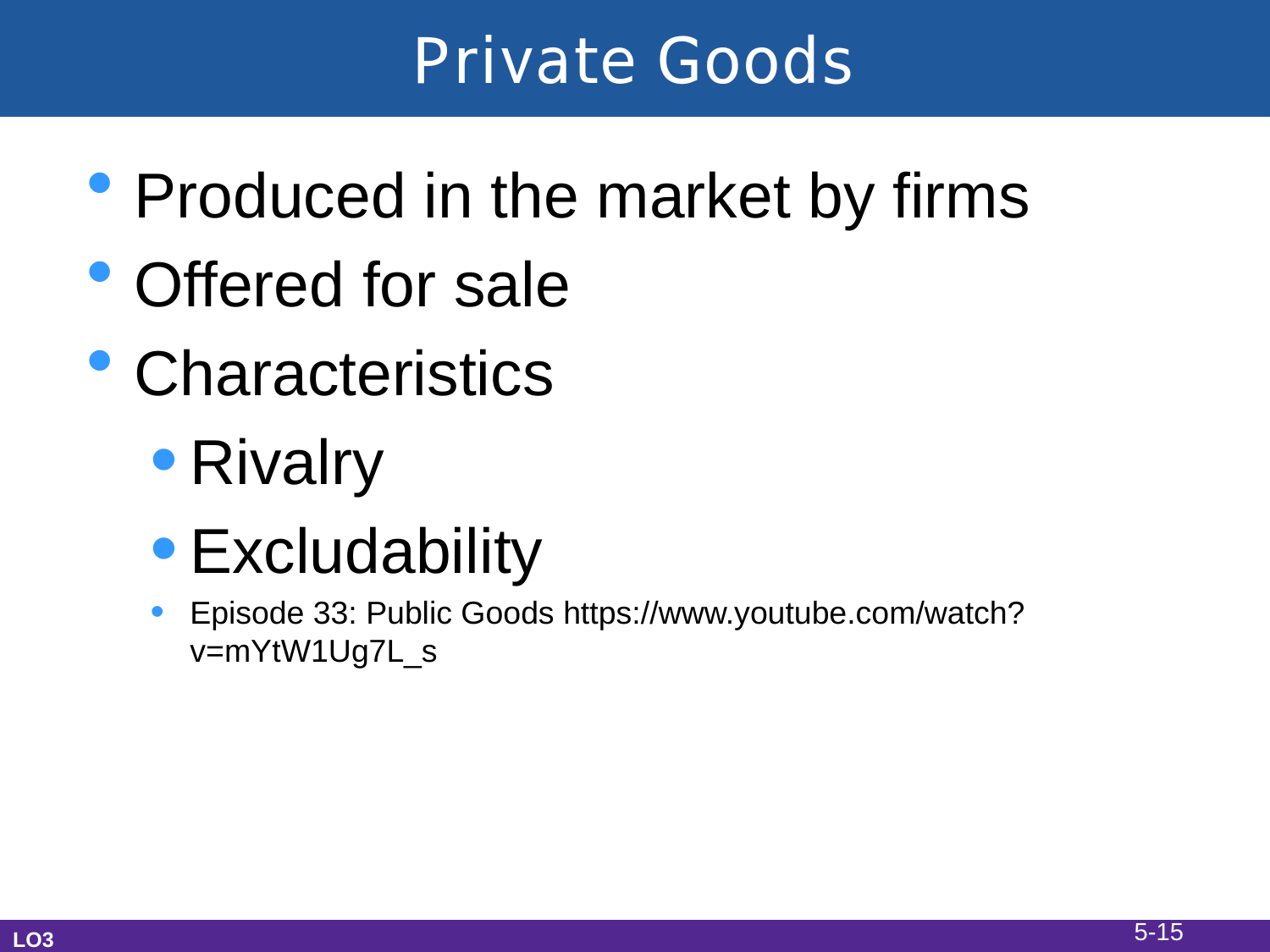

# Private Goods
Produced in the market by firms
Offered for sale
Characteristics
Rivalry
Excludability
Episode 33: Public Goods https://www.youtube.com/watch?v=mYtW1Ug7L_s

5-15
LO3